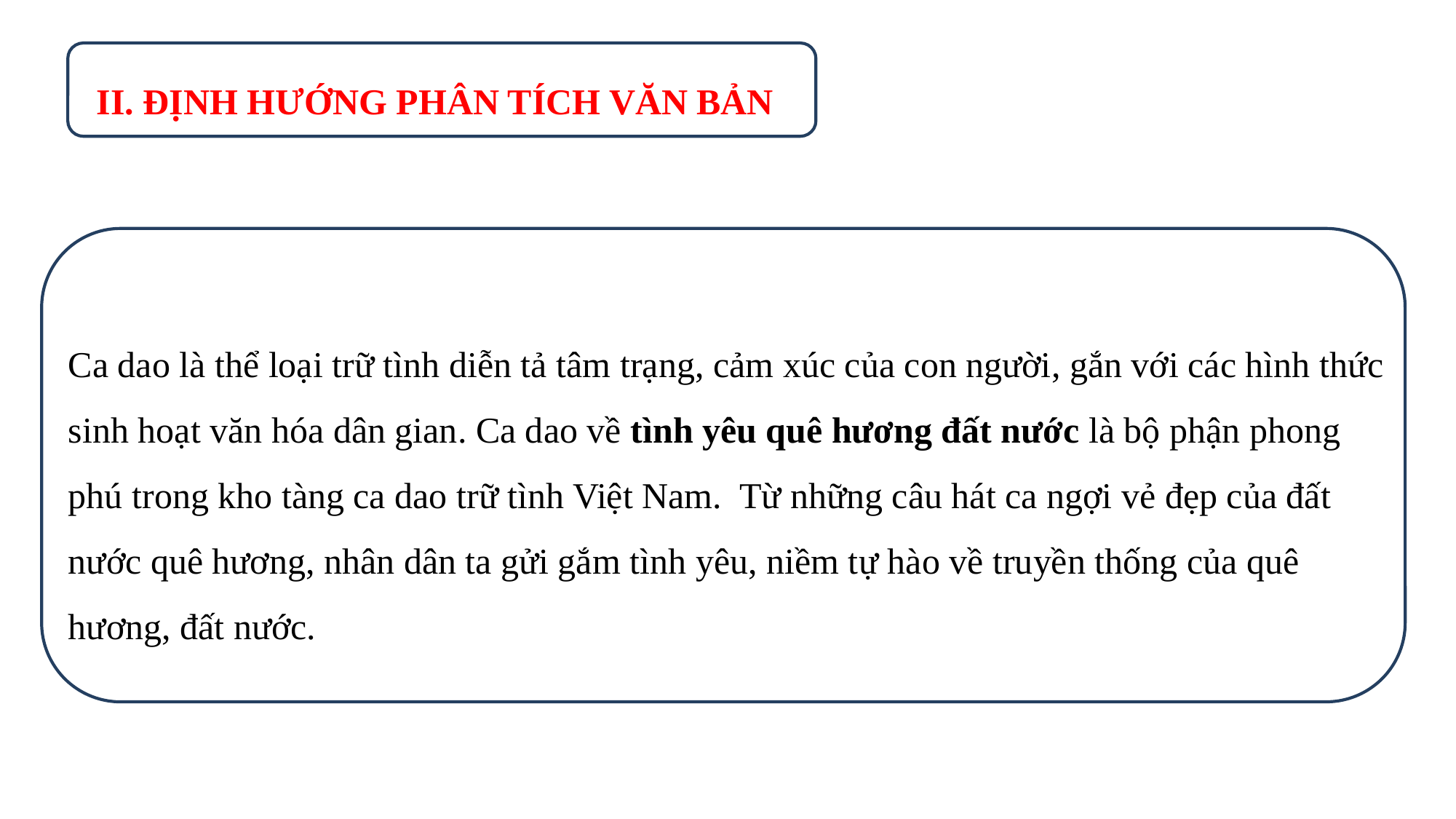

II. ĐỊNH HƯỚNG PHÂN TÍCH VĂN BẢN

Ca dao là thể loại trữ tình diễn tả tâm trạng, cảm xúc của con người, gắn với các hình thức sinh hoạt văn hóa dân gian. Ca dao về tình yêu quê hương đất nước là bộ phận phong phú trong kho tàng ca dao trữ tình Việt Nam.  Từ những câu hát ca ngợi vẻ đẹp của đất nước quê hương, nhân dân ta gửi gắm tình yêu, niềm tự hào về truyền thống của quê hương, đất nước.